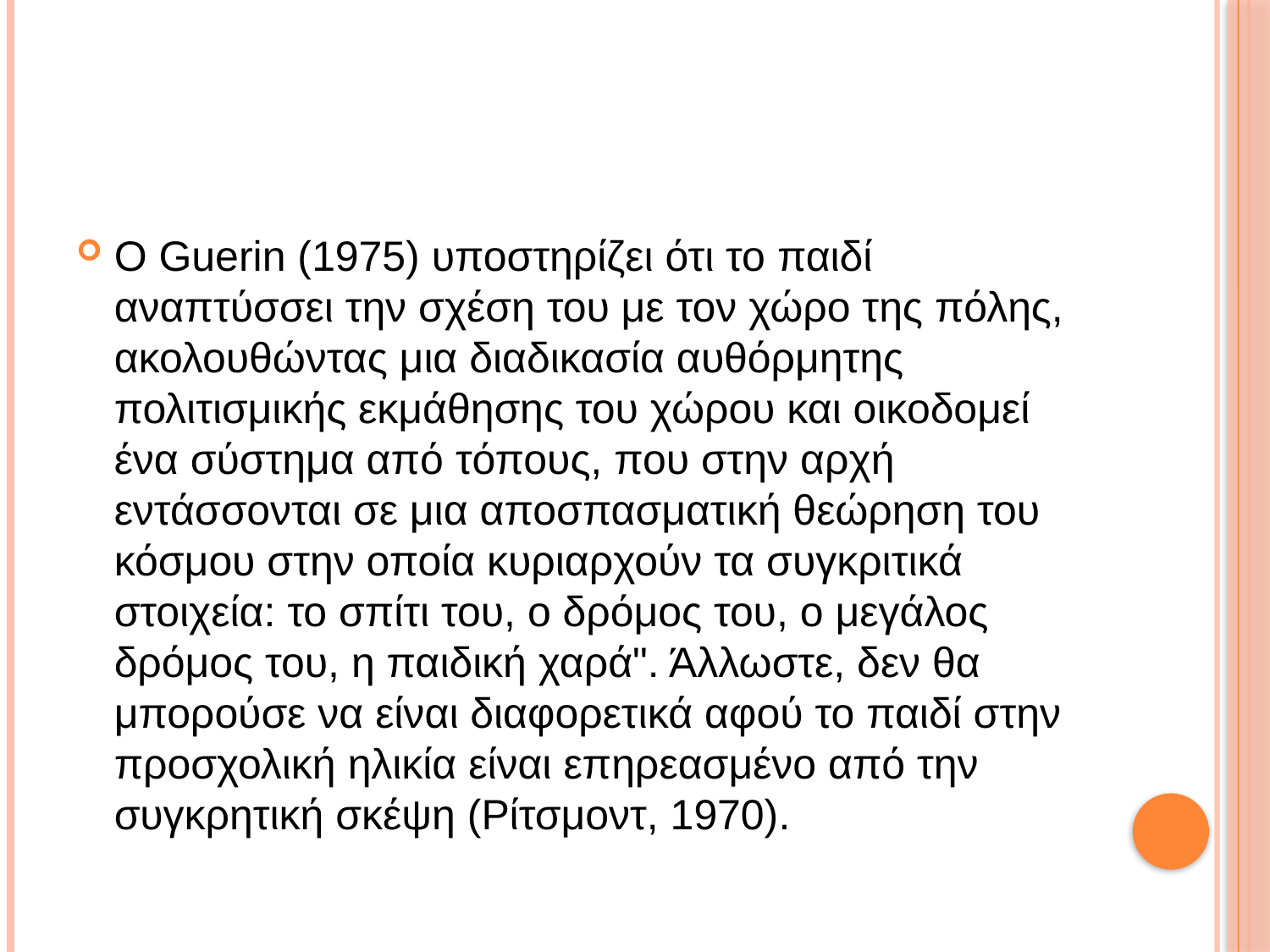

#
O Guerin (1975) υποστηρίζει ότι το παιδί αναπτύσσει την σχέση του με τον χώρο της πόλης, ακολουθώντας μια διαδικασία αυθόρμητης πολιτισμικής εκμάθησης του χώρου και οικοδομεί ένα σύστημα από τόπους, που στην αρχή εντάσσονται σε μια αποσπασματική θεώρηση του κόσμου στην οποία κυριαρχούν τα συγκριτικά στοιχεία: το σπίτι του, ο δρόμος του, ο μεγάλος δρόμος του, η παιδική χαρά". Άλλωστε, δεν θα μπορούσε να είναι διαφορετικά αφού το παιδί στην προσχολική ηλικία είναι επηρεασμένο από την συγκρητική σκέψη (Ρίτσμοντ, 1970).